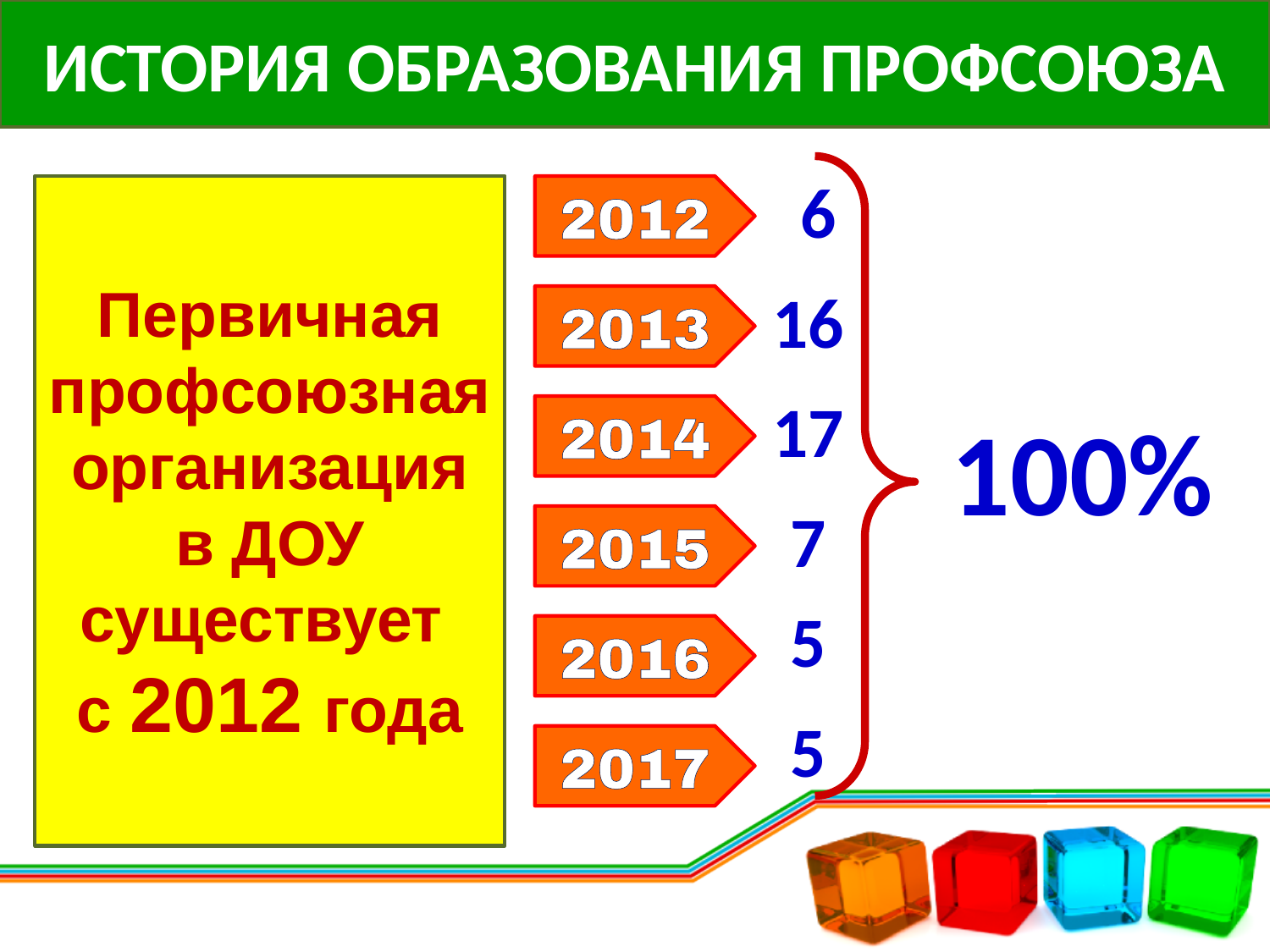

ИСТОРИЯ ОБРАЗОВАНИЯ ПРОФСОЮЗА
6

Первичная профсоюзная организация в ДОУ существует
с 2012 года
2012
16
2013
17
2014
100%

7
2015
5
2016
5
2017